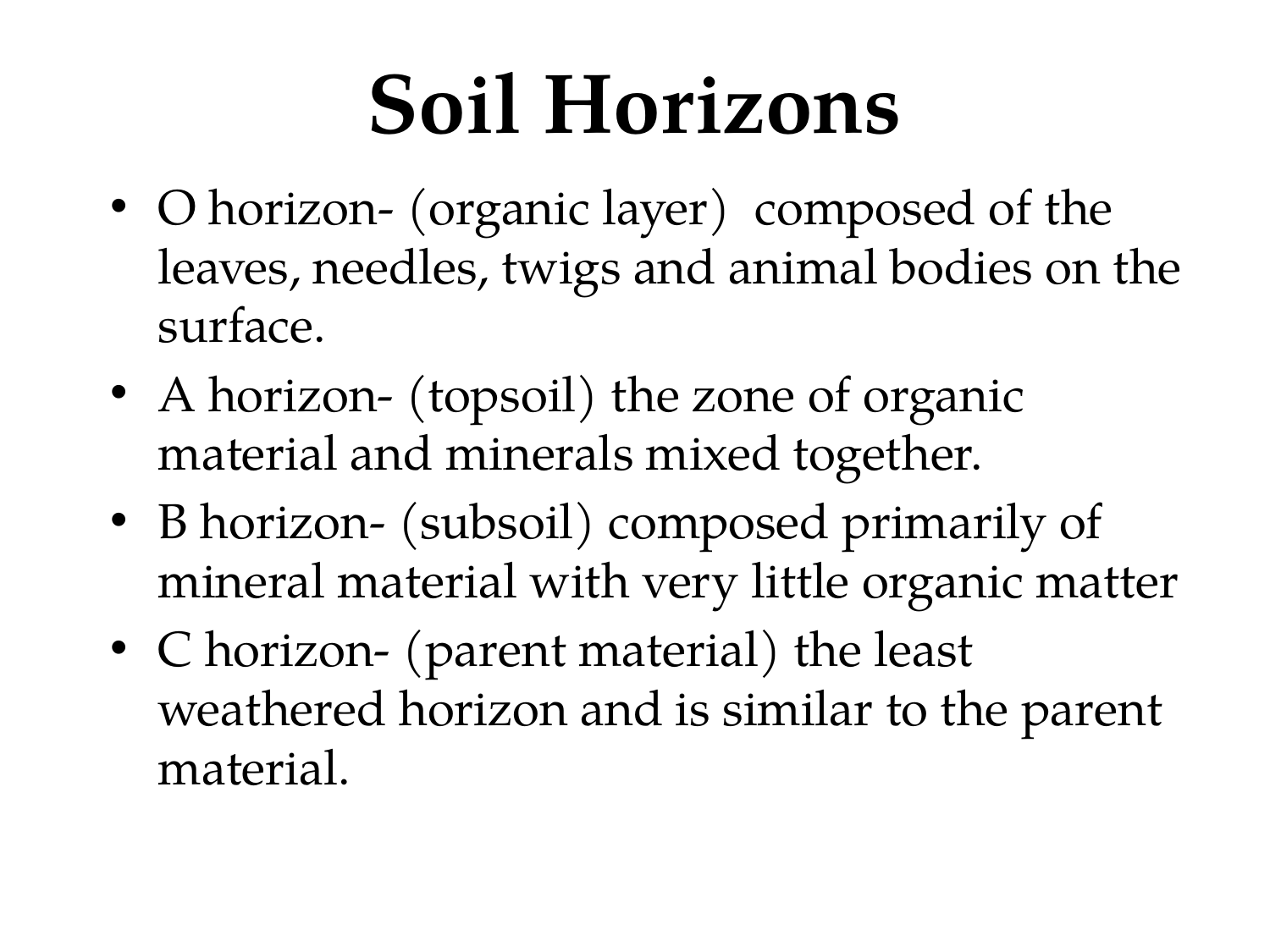

Soil Horizons
O horizon- (organic layer)  composed of the leaves, needles, twigs and animal bodies on the surface.
A horizon- (topsoil) the zone of organic material and minerals mixed together.
B horizon- (subsoil) composed primarily of mineral material with very little organic matter
C horizon- (parent material) the least weathered horizon and is similar to the parent material.